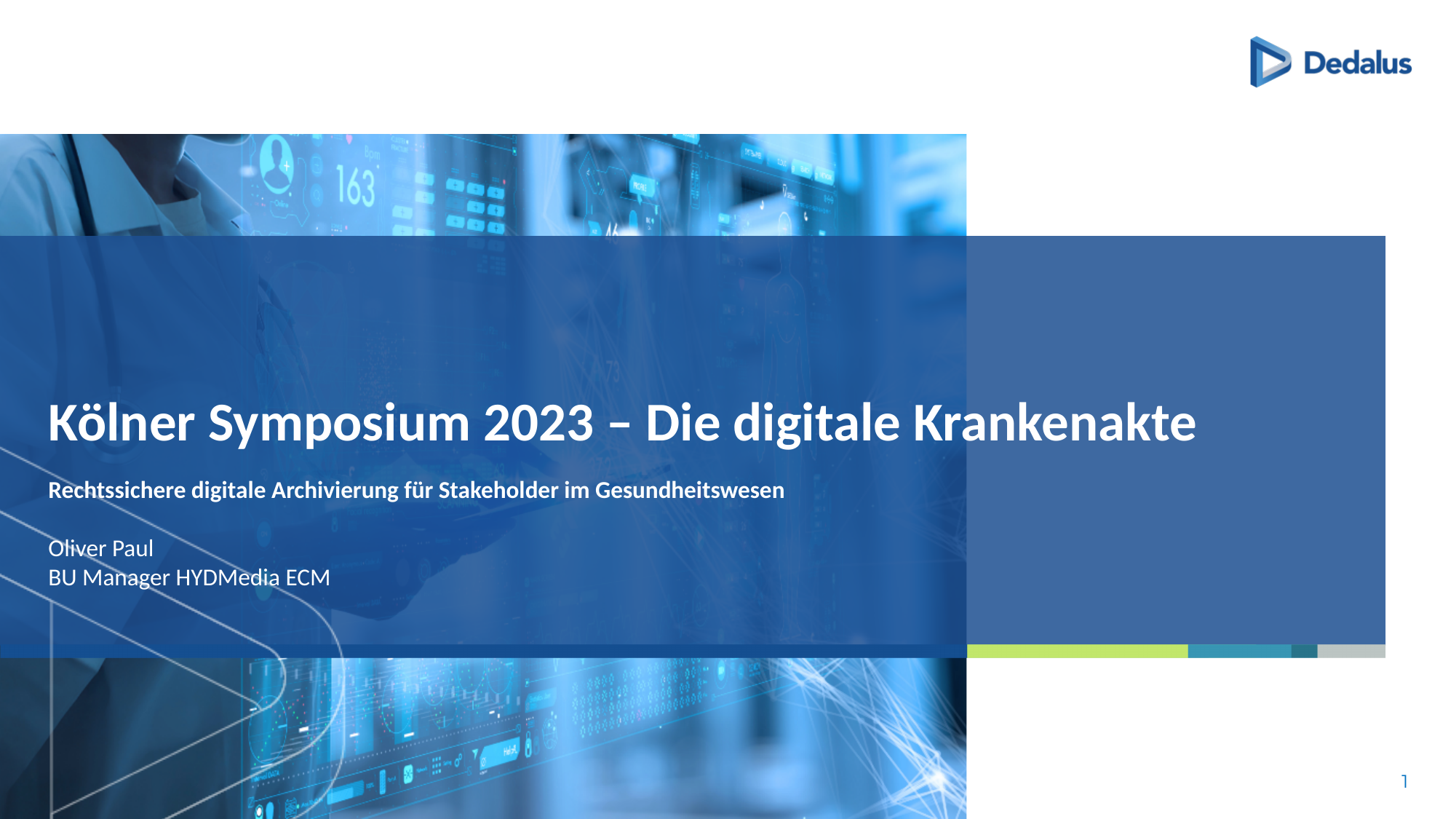

# Kölner Symposium 2023 – Die digitale Krankenakte
Rechtssichere digitale Archivierung für Stakeholder im Gesundheitswesen

Oliver Paul
BU Manager HYDMedia ECM